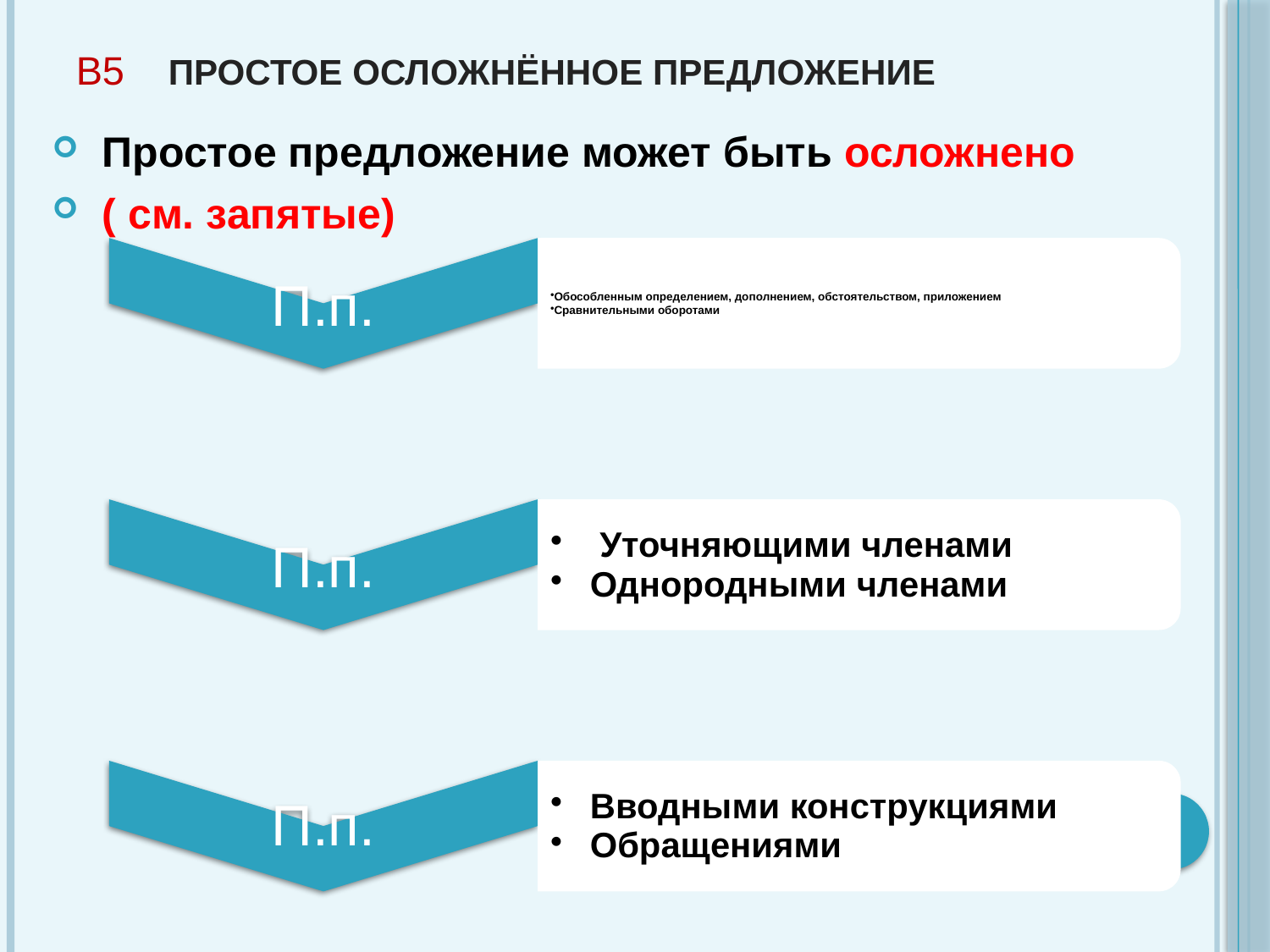

# В5    Простое осложнённое предложение
 Простое предложение может быть осложнено
 ( см. запятые)
П.п.
Обособленным определением, дополнением, обстоятельством, приложением
П.п.
 Уточняющими членами
Однородными членами
П.п.
Вводными конструкциями
Обращениями
Сравнительными оборотами